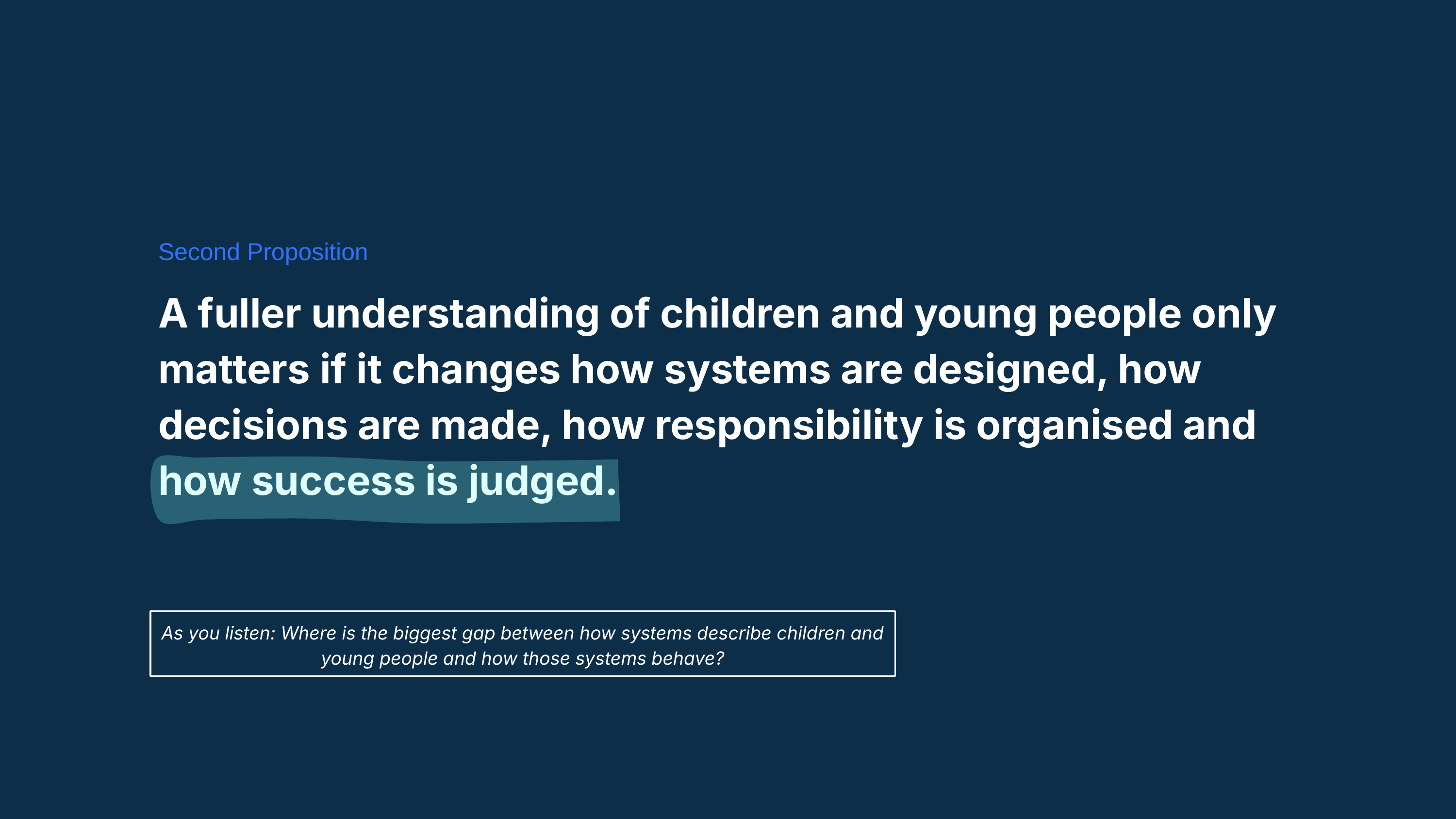

Second Proposition
A fuller understanding of children and young people only matters if it changes how systems are designed, how decisions are made, how responsibility is organised and how success is judged.

As you listen: Where is the biggest gap between how systems describe children and young people and how those systems behave?